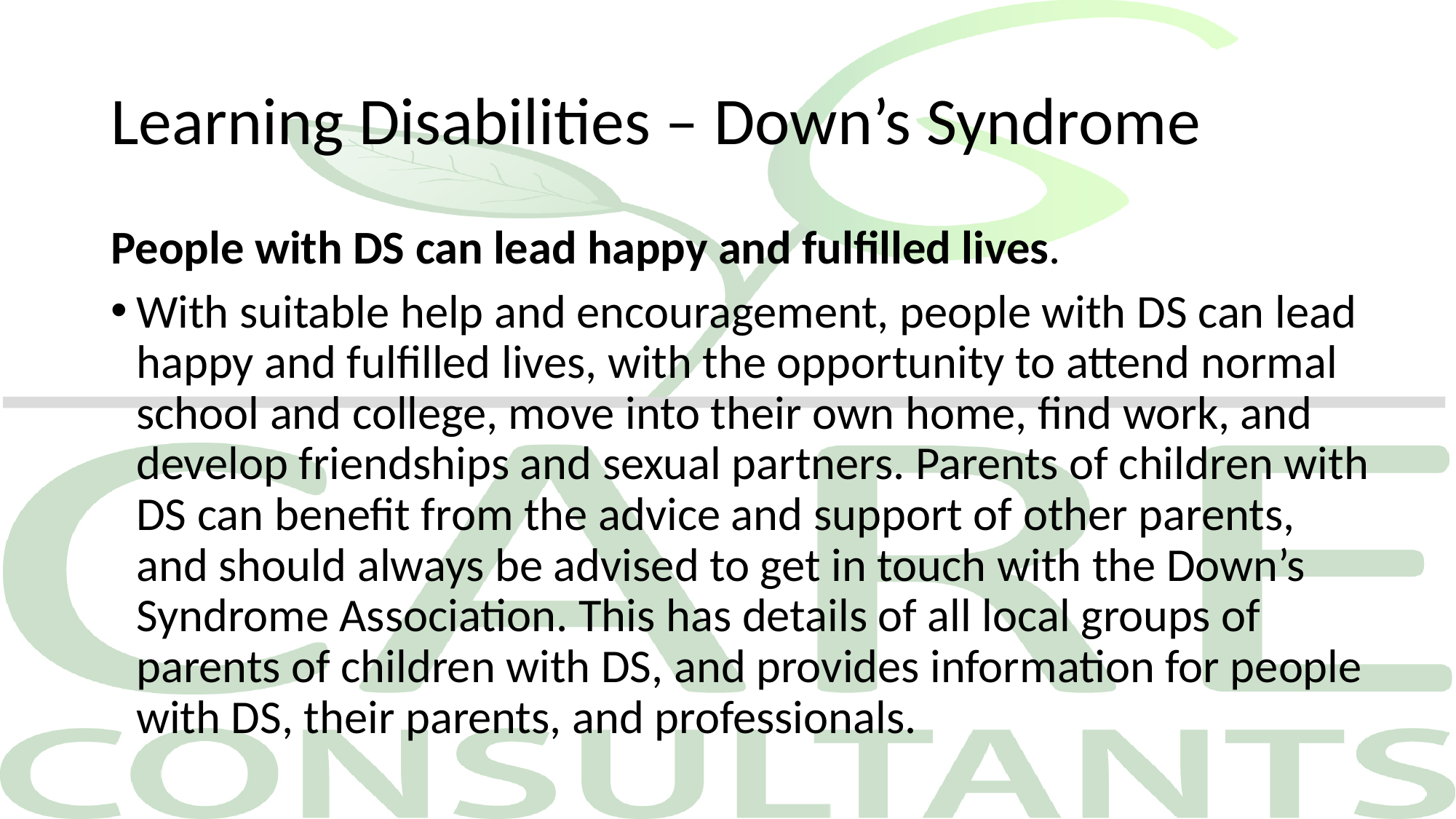

# Learning Disabilities – Down’s Syndrome
People with DS can lead happy and fulfilled lives.
With suitable help and encouragement, people with DS can lead happy and fulfilled lives, with the opportunity to attend normal school and college, move into their own home, find work, and develop friendships and sexual partners. Parents of children with DS can benefit from the advice and support of other parents, and should always be advised to get in touch with the Down’s Syndrome Association. This has details of all local groups of parents of children with DS, and provides information for people with DS, their parents, and professionals.